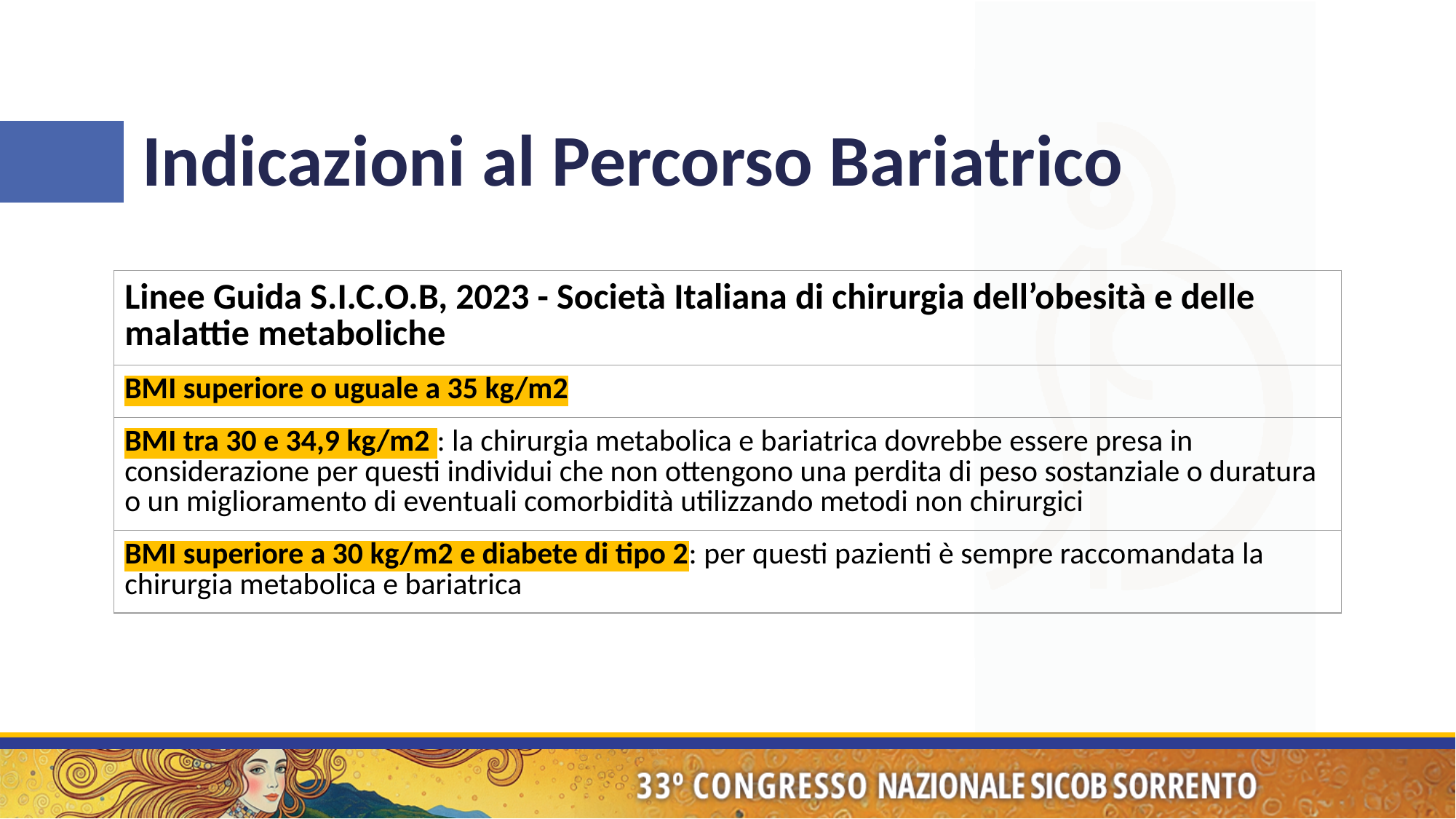

# Indicazioni al Percorso Bariatrico
| Linee Guida S.I.C.O.B, 2023 - Società Italiana di chirurgia dell’obesità e delle malattie metaboliche |
| --- |
| BMI superiore o uguale a 35 kg/m2 |
| BMI tra 30 e 34,9 kg/m2 : la chirurgia metabolica e bariatrica dovrebbe essere presa in considerazione per questi individui che non ottengono una perdita di peso sostanziale o duratura o un miglioramento di eventuali comorbidità utilizzando metodi non chirurgici |
| BMI superiore a 30 kg/m2 e diabete di tipo 2: per questi pazienti è sempre raccomandata la chirurgia metabolica e bariatrica |